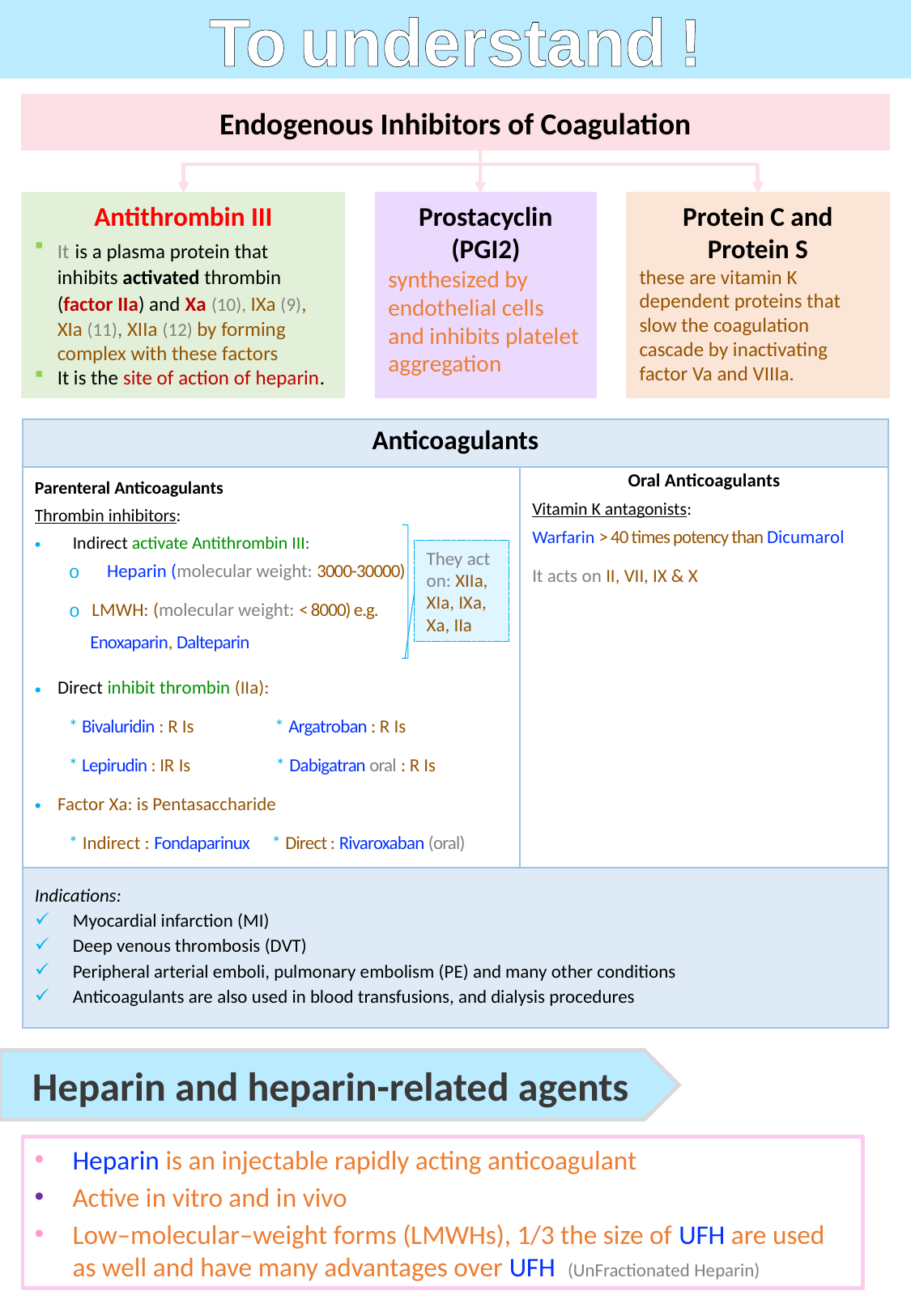

To understand !
Endogenous Inhibitors of Coagulation
Prostacyclin (PGI2)
synthesized by endothelial cells and inhibits platelet aggregation
Protein C and Protein S
these are vitamin K dependent proteins that slow the coagulation cascade by inactivating factor Va and VIIIa.
Antithrombin III
It is a plasma protein that inhibits activated thrombin  (factor IIa) and Xa (10), IXa (9), XIa (11), XIIa (12) by forming complex with these factors
It is the site of action of heparin.
| Anticoagulants |  |
| --- | --- |
| Parenteral Anticoagulants Thrombin inhibitors: Indirect activate Antithrombin III: Heparin (molecular weight: 3000-30000) LMWH: (molecular weight: < 8000) e.g. Direct inhibit thrombin (IIa): \* Bivaluridin : R Is \* Argatroban : R Is \* Lepirudin : IR Is \* Dabigatran oral : R Is Factor Xa: is Pentasaccharide \* Indirect : Fondaparinux \* Direct : Rivaroxaban (oral) | Oral Anticoagulants Vitamin K antagonists: Warfarin > 40 times potency than Dicumarol It acts on II, VII, IX & X |
| Indications: Myocardial infarction (MI) Deep venous thrombosis (DVT) Peripheral arterial emboli, pulmonary embolism (PE) and many other conditions Anticoagulants are also used in blood transfusions, and dialysis procedures |  |

They act on: XIIa, XIa, IXa, Xa, IIa
Enoxaparin, Dalteparin
Heparin and heparin-related agents
Heparin is an injectable rapidly acting anticoagulant
Active in vitro and in vivo
Low–molecular–weight forms (LMWHs), 1/3 the size of UFH are used as well and have many advantages over UFH  (UnFractionated Heparin)